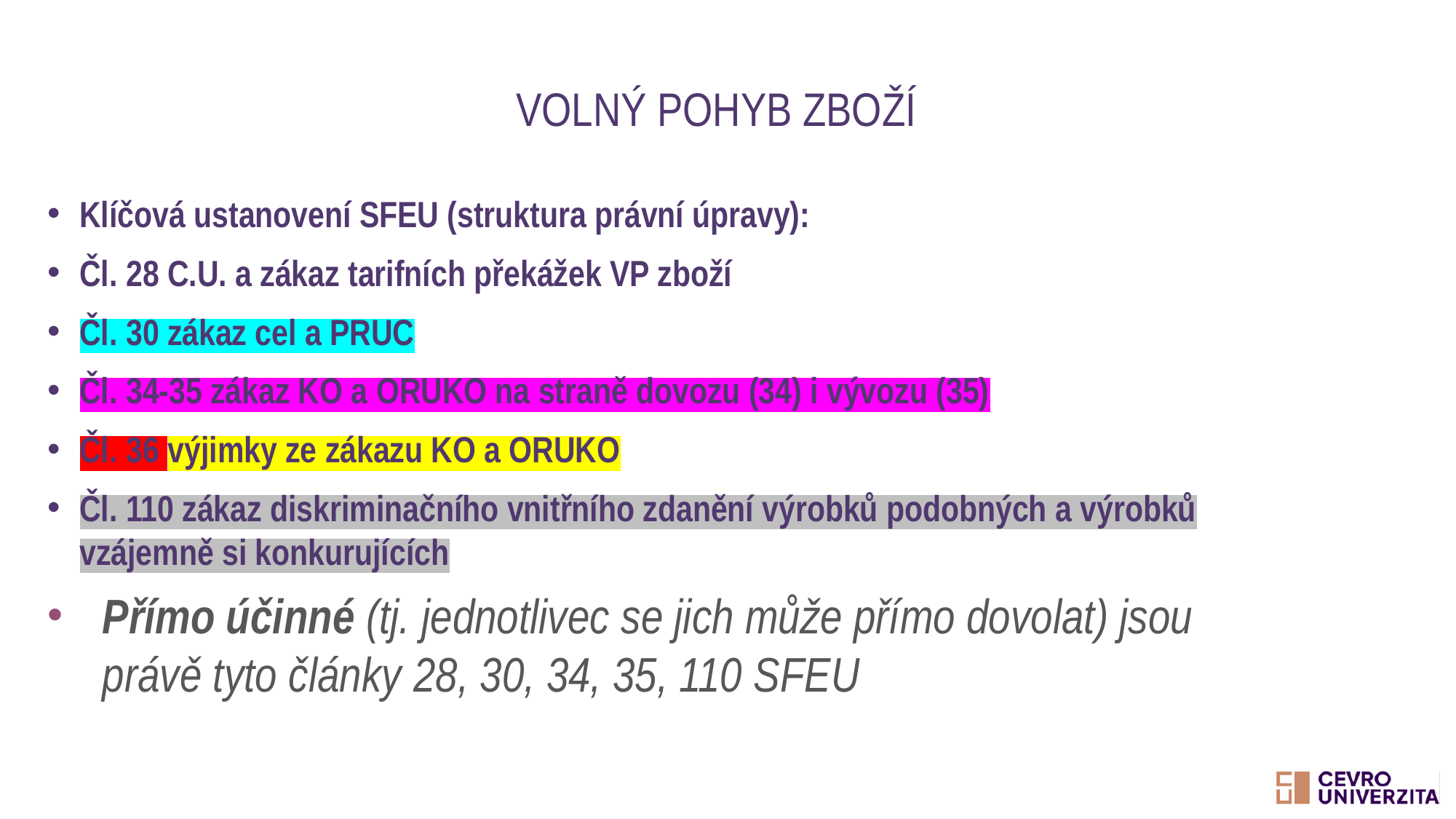

# Volný pohyb zboží
Klíčová ustanovení SFEU (struktura právní úpravy):
Čl. 28 C.U. a zákaz tarifních překážek VP zboží
Čl. 30 zákaz cel a PRUC
Čl. 34-35 zákaz KO a ORUKO na straně dovozu (34) i vývozu (35)
Čl. 36 výjimky ze zákazu KO a ORUKO
Čl. 110 zákaz diskriminačního vnitřního zdanění výrobků podobných a výrobků vzájemně si konkurujících
Přímo účinné (tj. jednotlivec se jich může přímo dovolat) jsou právě tyto články 28, 30, 34, 35, 110 SFEU